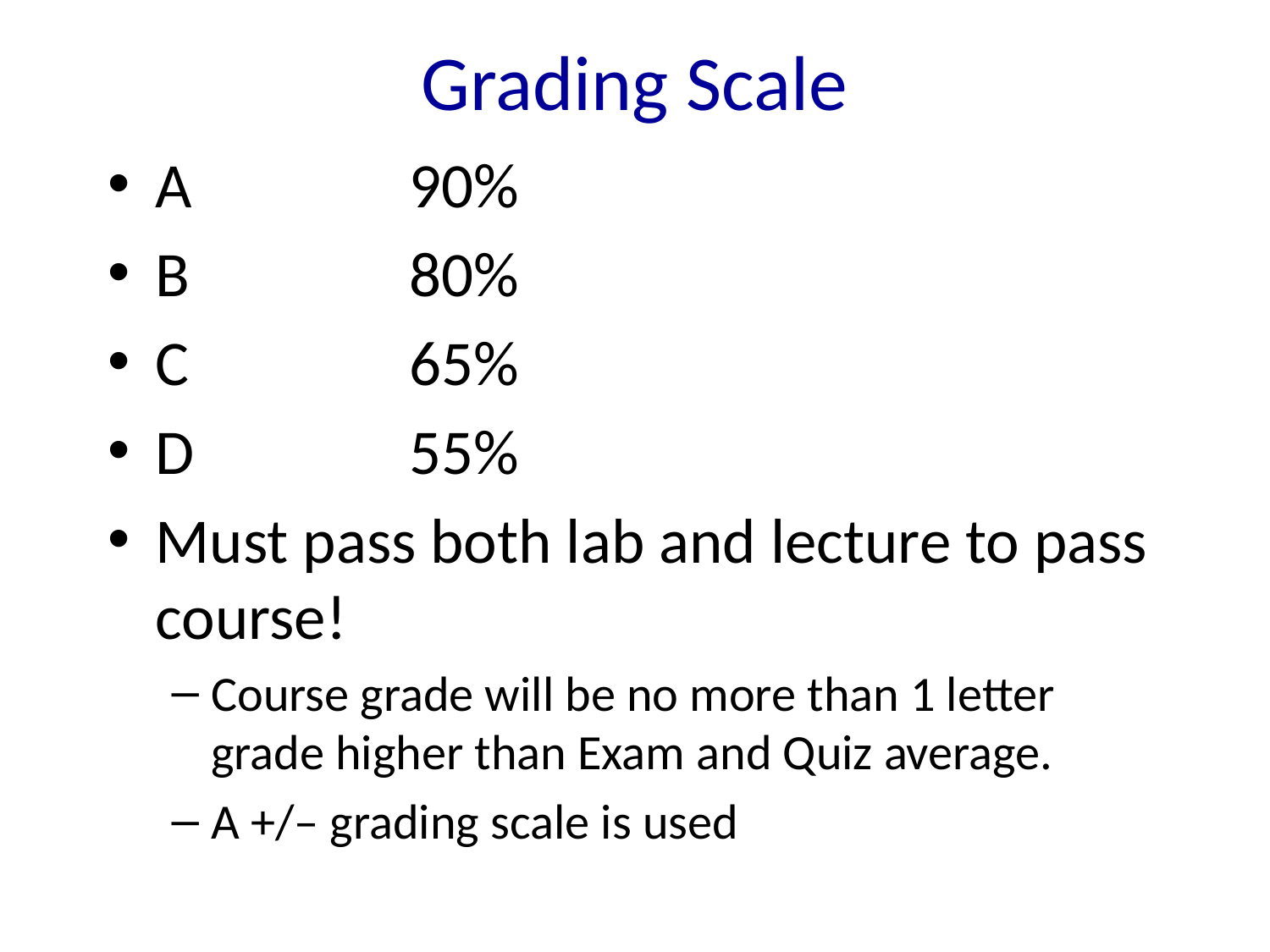

# Grading Scale
A		90%
B		80%
C		65%
D		55%
Must pass both lab and lecture to pass course!
Course grade will be no more than 1 letter grade higher than Exam and Quiz average.
A +/– grading scale is used